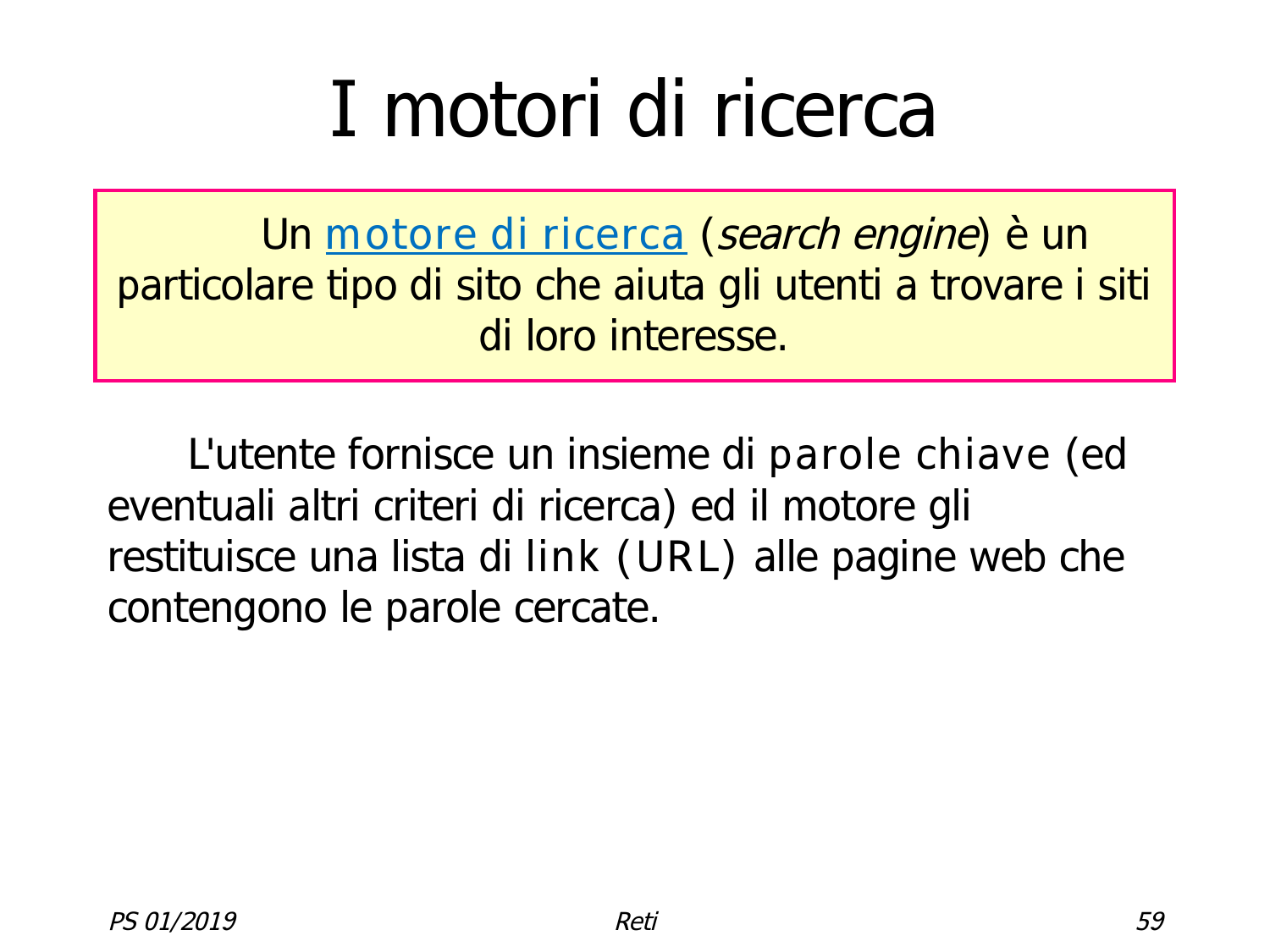

# I motori di ricerca

Un motore di ricerca (search engine) è un particolare tipo di sito che aiuta gli utenti a trovare i siti di loro interesse.

L'utente fornisce un insieme di parole chiave (ed eventuali altri criteri di ricerca) ed il motore gli restituisce una lista di link (URL) alle pagine web che contengono le parole cercate.
PS 01/2019
Reti
59